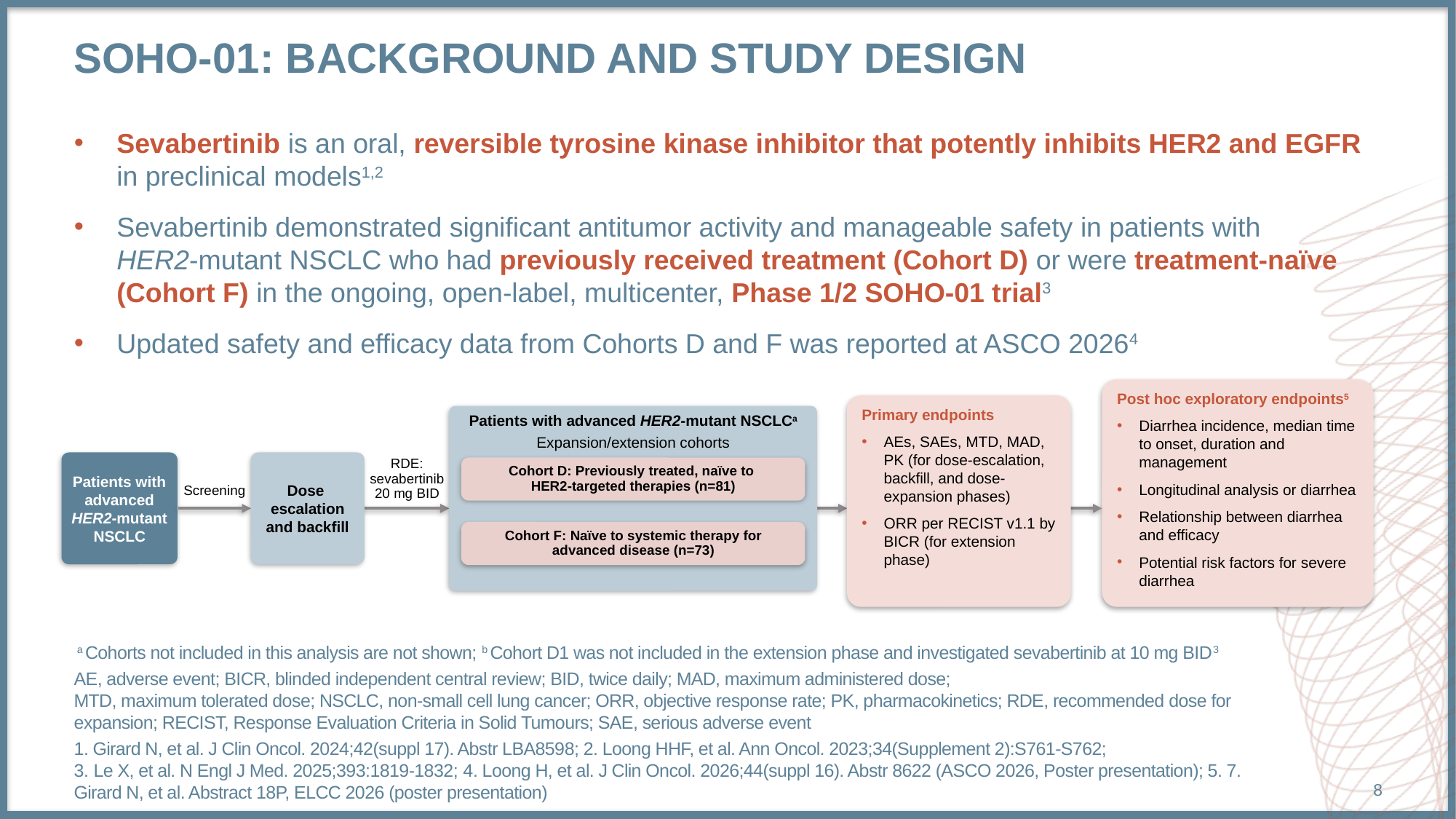

# Soho-01: background and study design
Sevabertinib is an oral, reversible tyrosine kinase inhibitor that potently inhibits HER2 and EGFR 
in preclinical models1,2
Sevabertinib demonstrated significant antitumor activity and manageable safety in patients with
HER2-mutant NSCLC who had previously received treatment (Cohort D) or were treatment-naïve (Cohort F) in the ongoing, open-label, multicenter, Phase 1/2 SOHO-01 trial3
Updated safety and efficacy data from Cohorts D and F was reported at ASCO 20264

Post hoc exploratory endpoints5
Diarrhea incidence, median time to onset, duration and management
Longitudinal analysis or diarrhea
Relationship between diarrhea and efficacy
Potential risk factors for severe diarrhea
Primary endpoints
AEs, SAEs, MTD, MAD, PK (for dose-escalation, backfill, and dose-expansion phases)
ORR per RECIST v1.1 by BICR (for extension phase)
Patients with advanced HER2-mutant NSCLCa
Expansion/extension cohorts
Cohort D: Previously treated, naïve to
HER2-targeted therapies (n=81)
Cohort F: Naïve to systemic therapy for advanced disease (n=73)
Patients with advanced HER2-mutant NSCLC
Dose
escalation and backfill
RDE:
sevabertinib
20 mg BID
Screening

 a Cohorts not included in this analysis are not shown; b Cohort D1 was not included in the extension phase and investigated sevabertinib at 10 mg BID3
AE, adverse event; BICR, blinded independent central review; BID, twice daily; MAD, maximum administered dose;
MTD, maximum tolerated dose; NSCLC, non-small cell lung cancer; ORR, objective response rate; PK, pharmacokinetics; RDE, recommended dose for expansion; RECIST, Response Evaluation Criteria in Solid Tumours; SAE, serious adverse event
1. Girard N, et al. J Clin Oncol. 2024;42(suppl 17). Abstr LBA8598; 2. Loong HHF, et al. Ann Oncol. 2023;34(Supplement 2):S761-S762;
3. Le X, et al. N Engl J Med. 2025;393:1819-1832; 4. Loong H, et al. J Clin Oncol. 2026;44(suppl 16). Abstr 8622 (ASCO 2026, Poster presentation); 5. 7. Girard N, et al. Abstract 18P, ELCC 2026 (poster presentation)
8